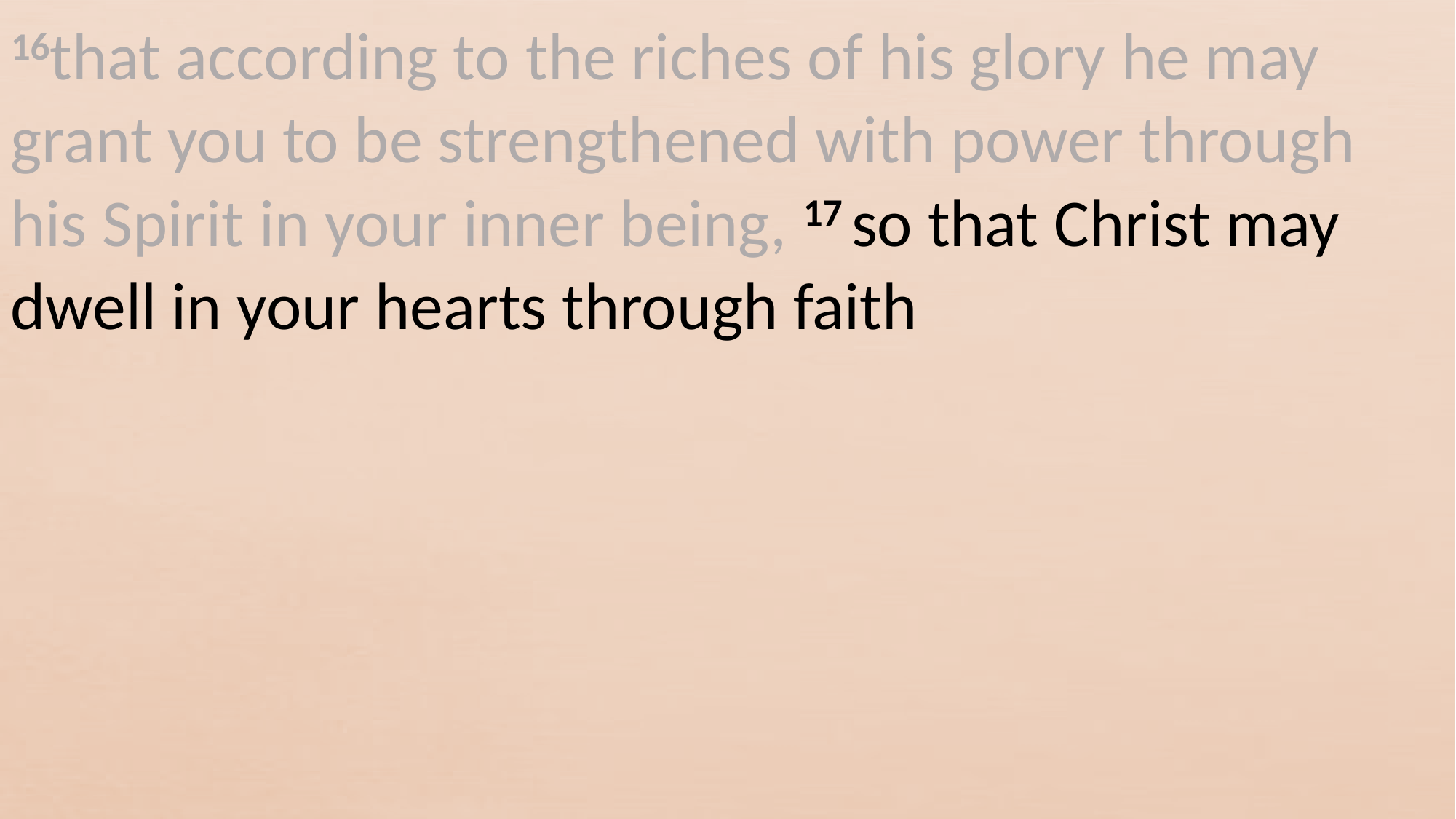

16that according to the riches of his glory he may grant you to be strengthened with power through his Spirit in your inner being, 17 so that Christ may dwell in your hearts through faith